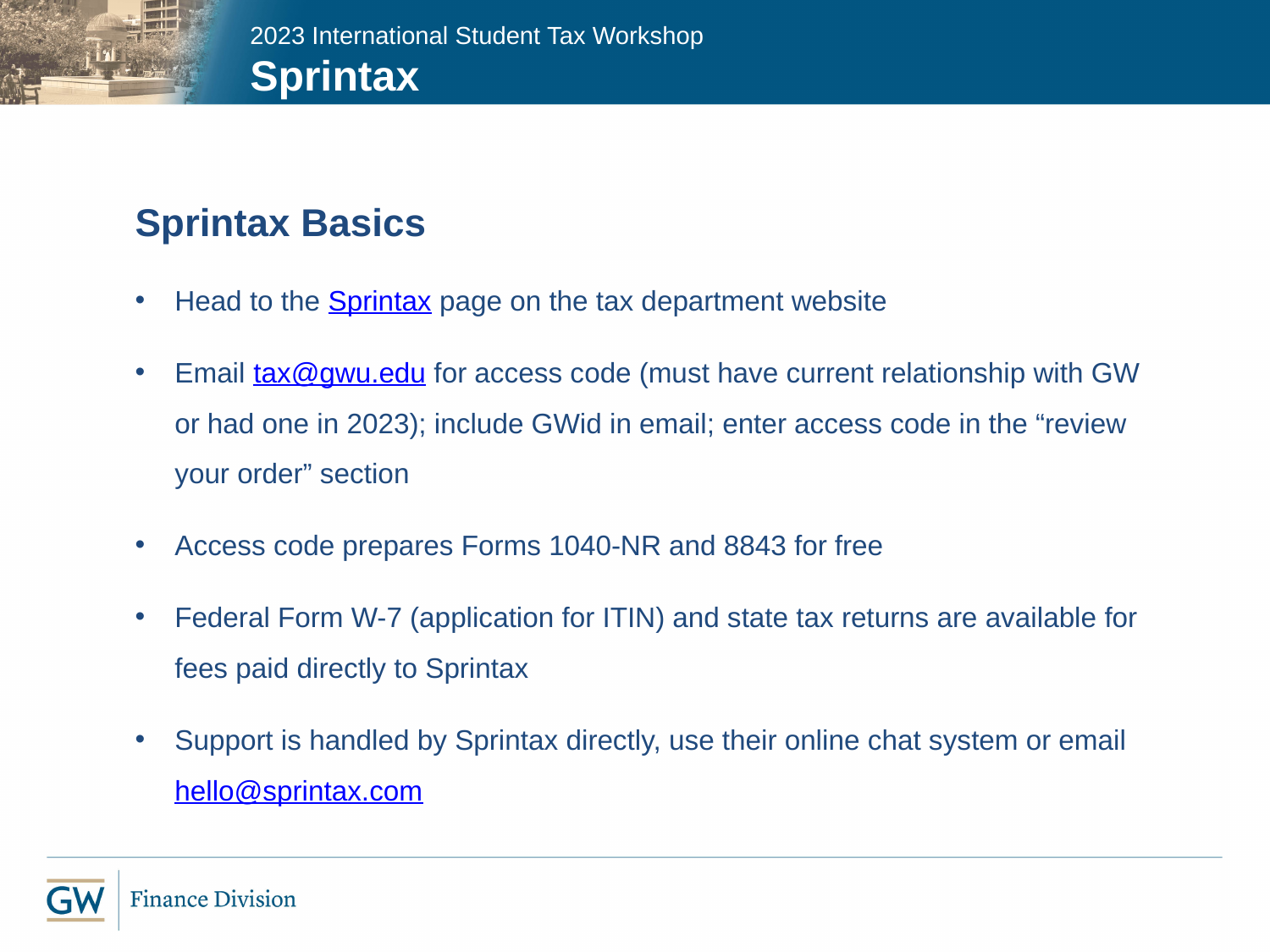

2023 International Student Tax Workshop
Sprintax

Sprintax Basics
Head to the Sprintax page on the tax department website
Email tax@gwu.edu for access code (must have current relationship with GW or had one in 2023); include GWid in email; enter access code in the “review your order” section
Access code prepares Forms 1040-NR and 8843 for free
Federal Form W-7 (application for ITIN) and state tax returns are available for fees paid directly to Sprintax
Support is handled by Sprintax directly, use their online chat system or email hello@sprintax.com